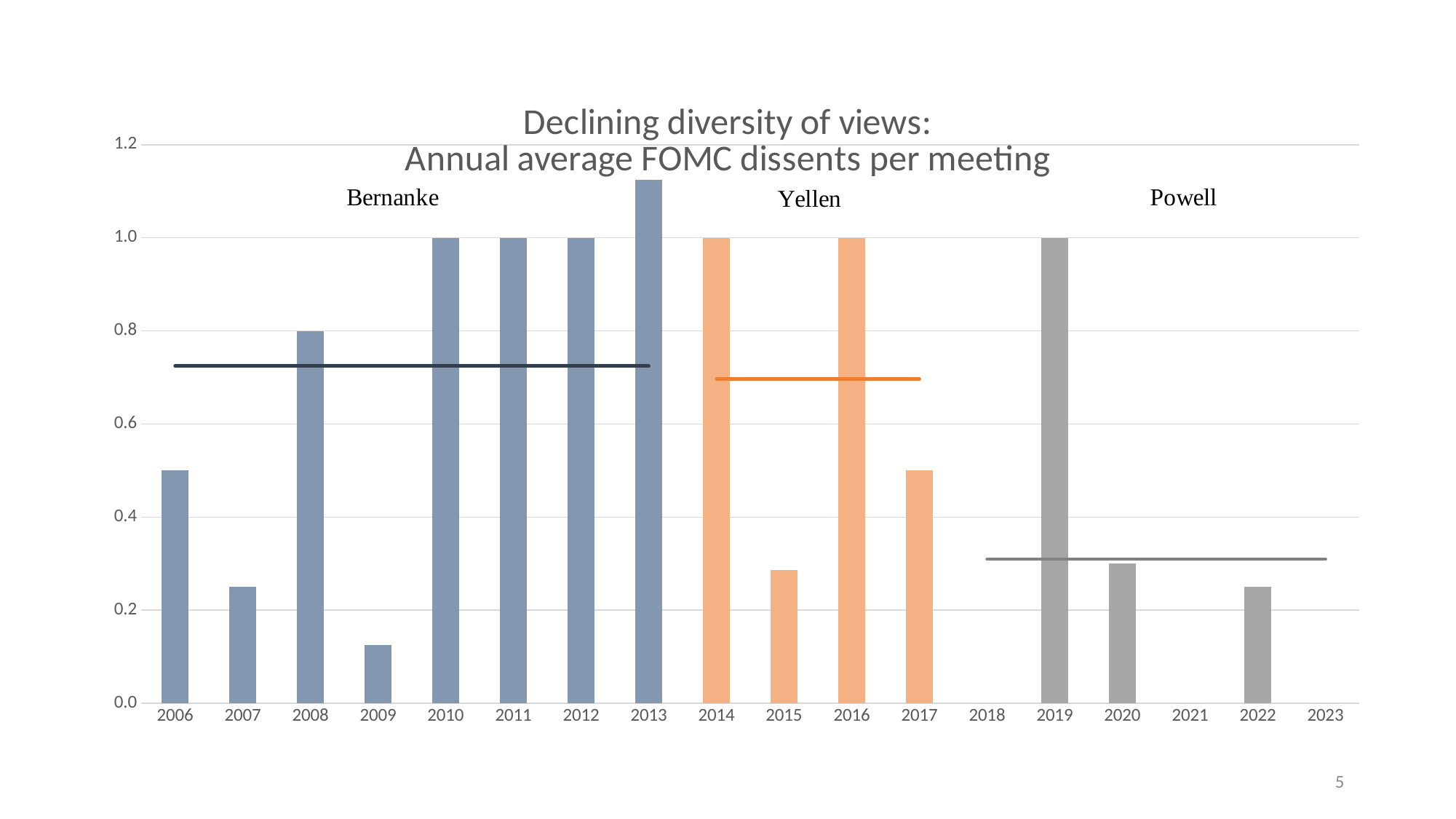

### Chart: Declining diversity of views:
Annual average FOMC dissents per meeting

| Category | Dissents per meeting |  |  |  |
|---|---|---|---|---|
| 2006 | 0.5 | 0.725 | None | None |
| 2007 | 0.25 | 0.725 | None | None |
| 2008 | 0.8 | 0.725 | None | None |
| 2009 | 0.125 | 0.725 | None | None |
| 2010 | 1.0 | 0.725 | None | None |
| 2011 | 1.0 | 0.725 | None | None |
| 2012 | 1.0 | 0.725 | None | None |
| 2013 | 1.125 | 0.725 | None | None |
| 2014 | 1.0 | None | 0.6964285714285714 | None |
| 2015 | 0.2857142857142857 | None | 0.6964285714285714 | None |
| 2016 | 1.0 | None | 0.6964285714285714 | None |
| 2017 | 0.5 | None | 0.6964285714285714 | None |
| 2018 | 0.0 | None | None | 0.31 |
| 2019 | 1.0 | None | None | 0.31 |
| 2020 | 0.3 | None | None | 0.31 |
| 2021 | 0.0 | None | None | 0.31 |
| 2022 | 0.25 | None | None | 0.31 |
| 2023 | 0.0 | None | None | 0.31 |
5